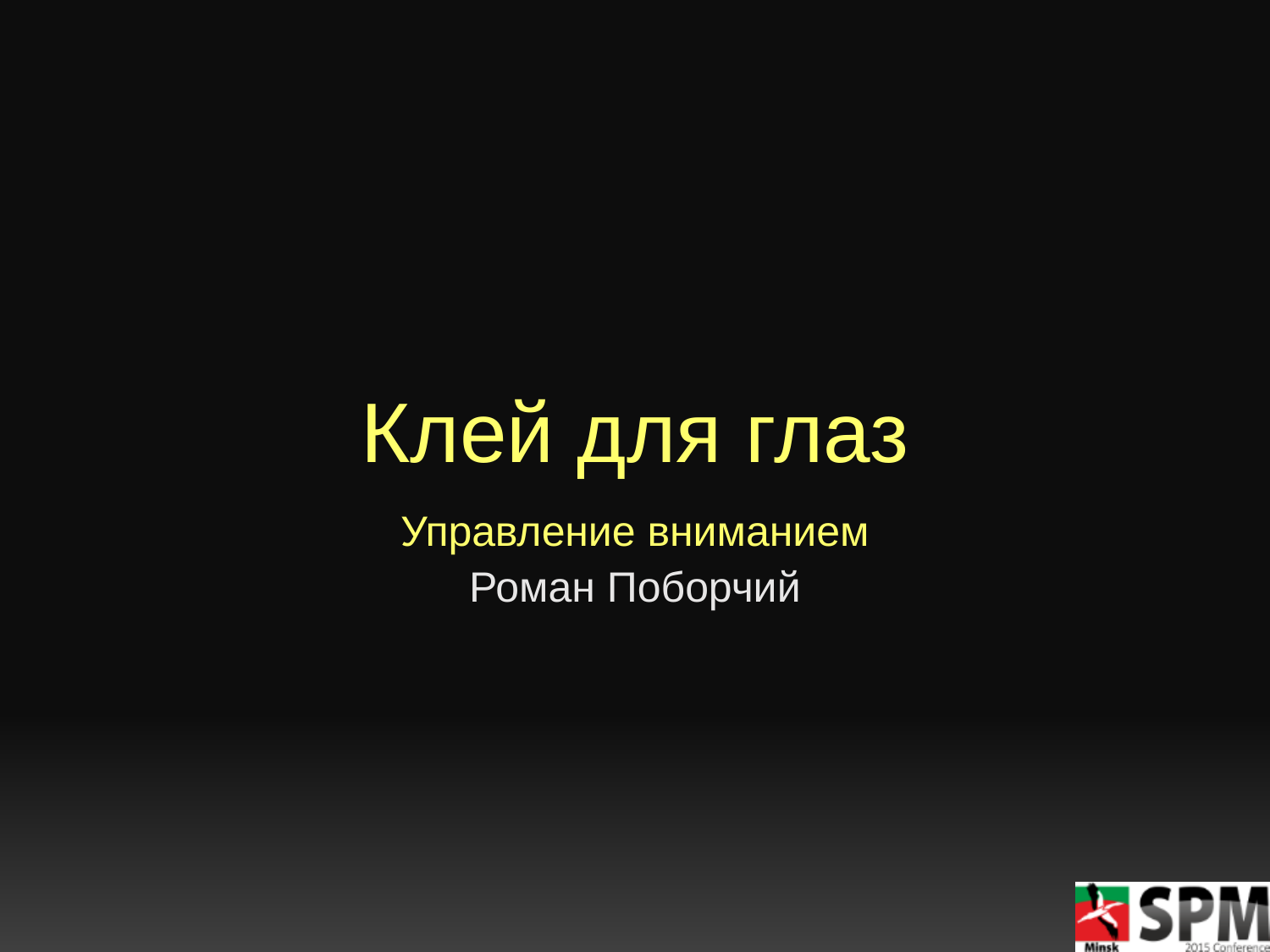

# Клей для глаз
Управление вниманием
Роман Поборчий